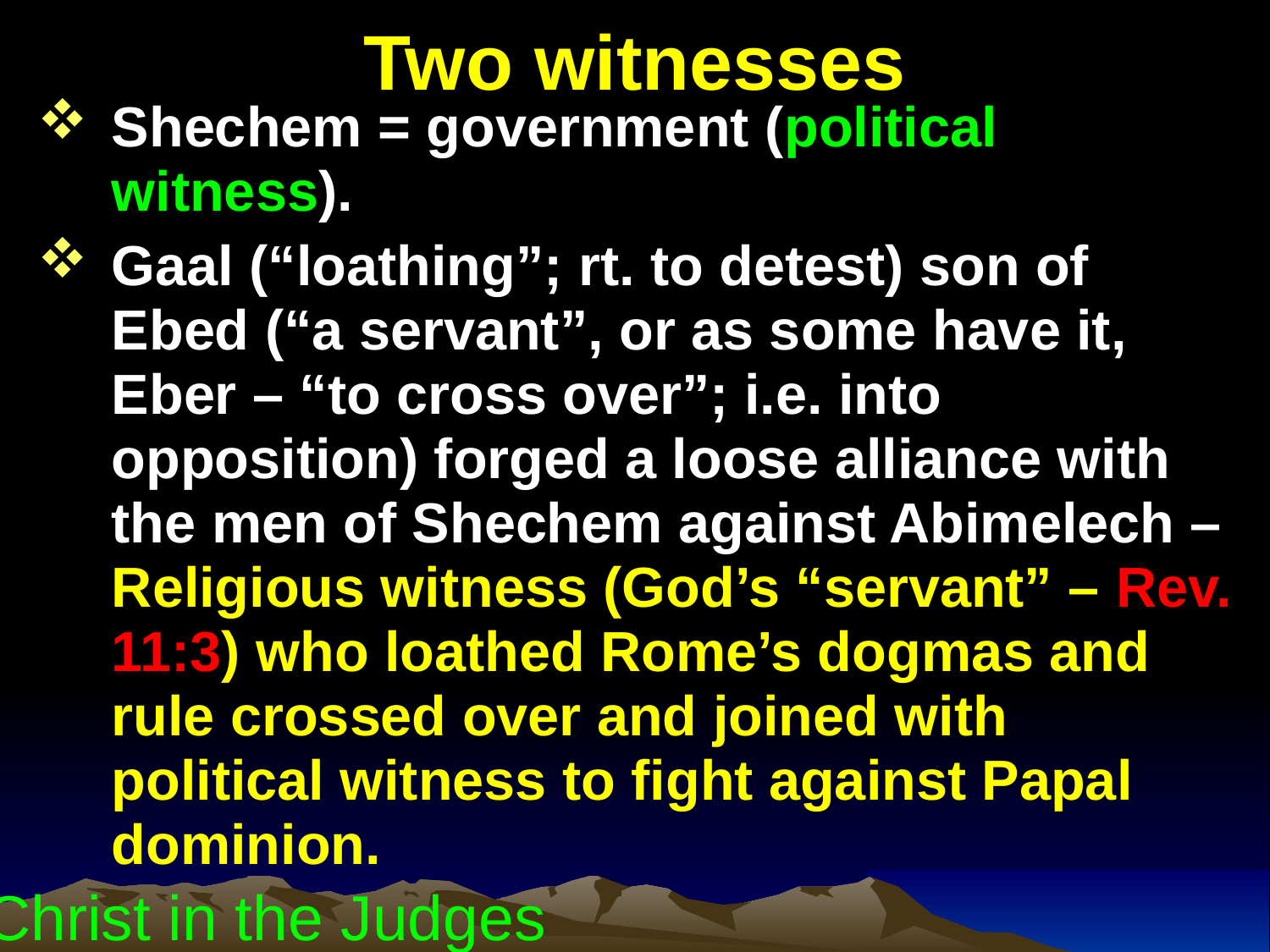

# Two witnesses
Shechem = government (political witness).
Gaal (“loathing”; rt. to detest) son of Ebed (“a servant”, or as some have it, Eber – “to cross over”; i.e. into opposition) forged a loose alliance with the men of Shechem against Abimelech – Religious witness (God’s “servant” – Rev. 11:3) who loathed Rome’s dogmas and rule crossed over and joined with political witness to fight against Papal dominion.
Christ in the Judges